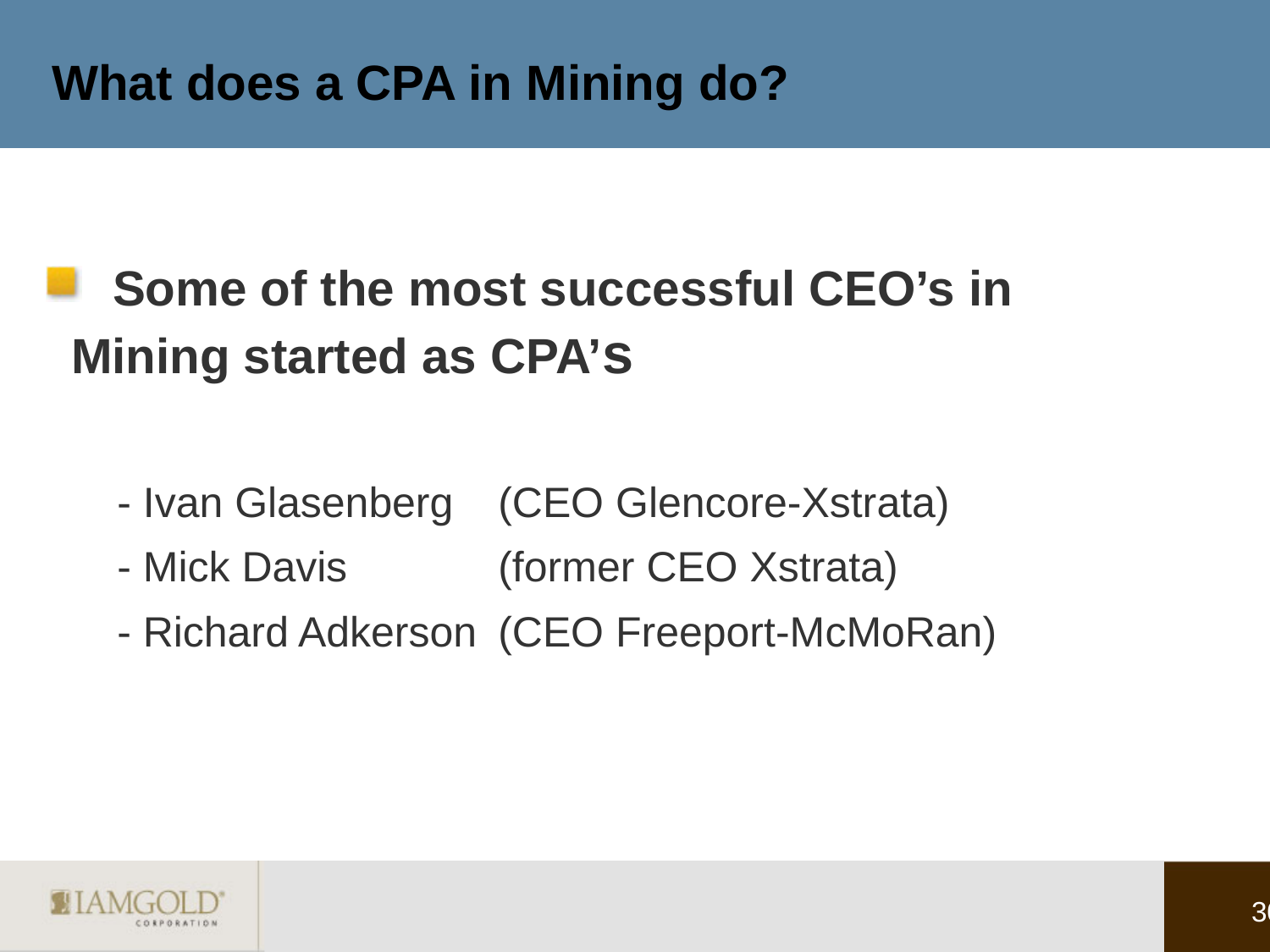

# What does a CPA in Mining do?

  Some of the most successful CEO’s in 	Mining started as CPA’s

- Ivan Glasenberg 	(CEO Glencore-Xstrata)
- Mick Davis 		(former CEO Xstrata)
- Richard Adkerson	(CEO Freeport-McMoRan)
30